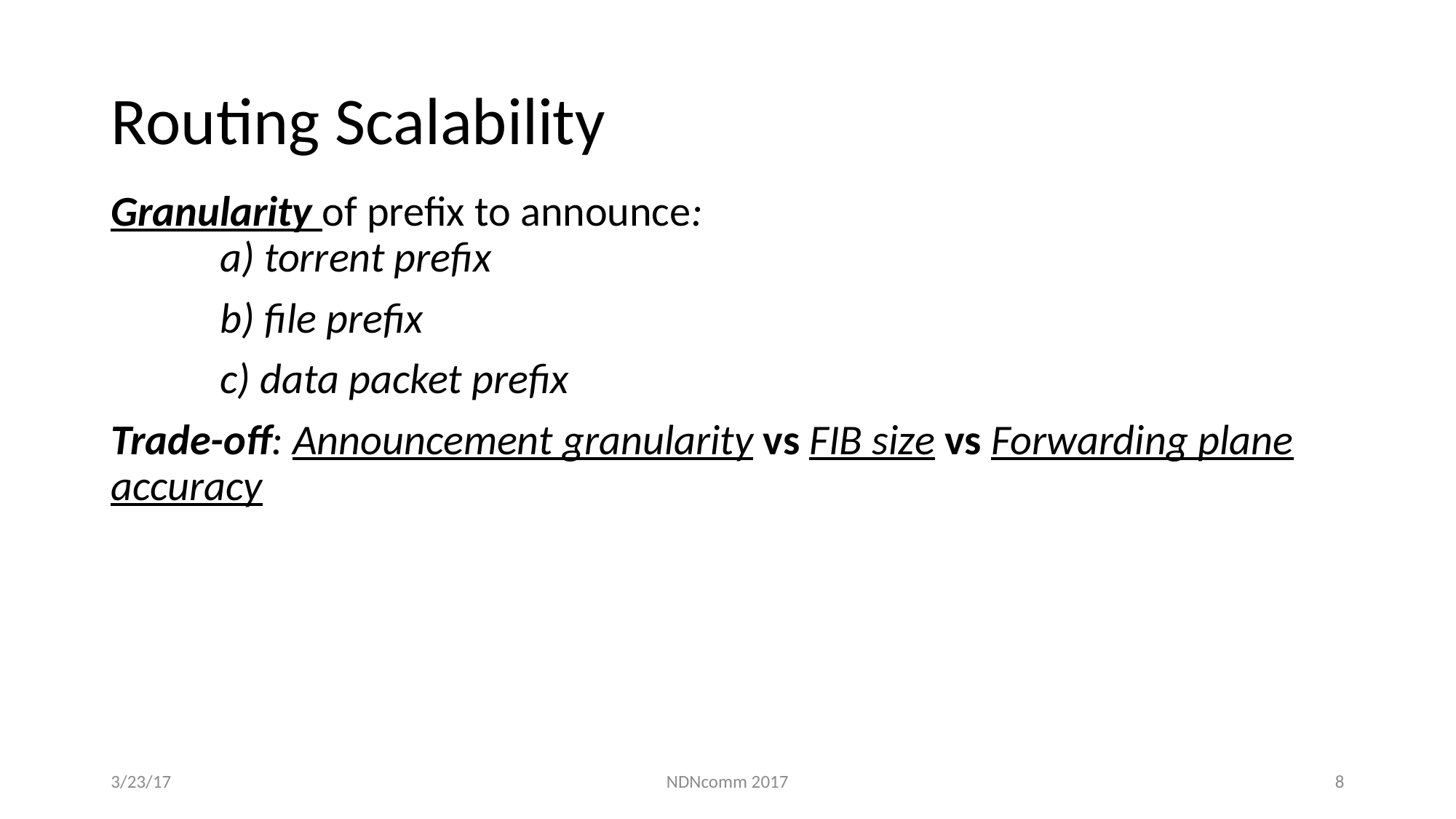

# Routing Scalability
Granularity of prefix to announce:
	a) torrent prefix
	b) file prefix
	c) data packet prefix
Trade-off: Announcement granularity vs FIB size vs Forwarding plane accuracy

3/23/17
NDNcomm 2017
8